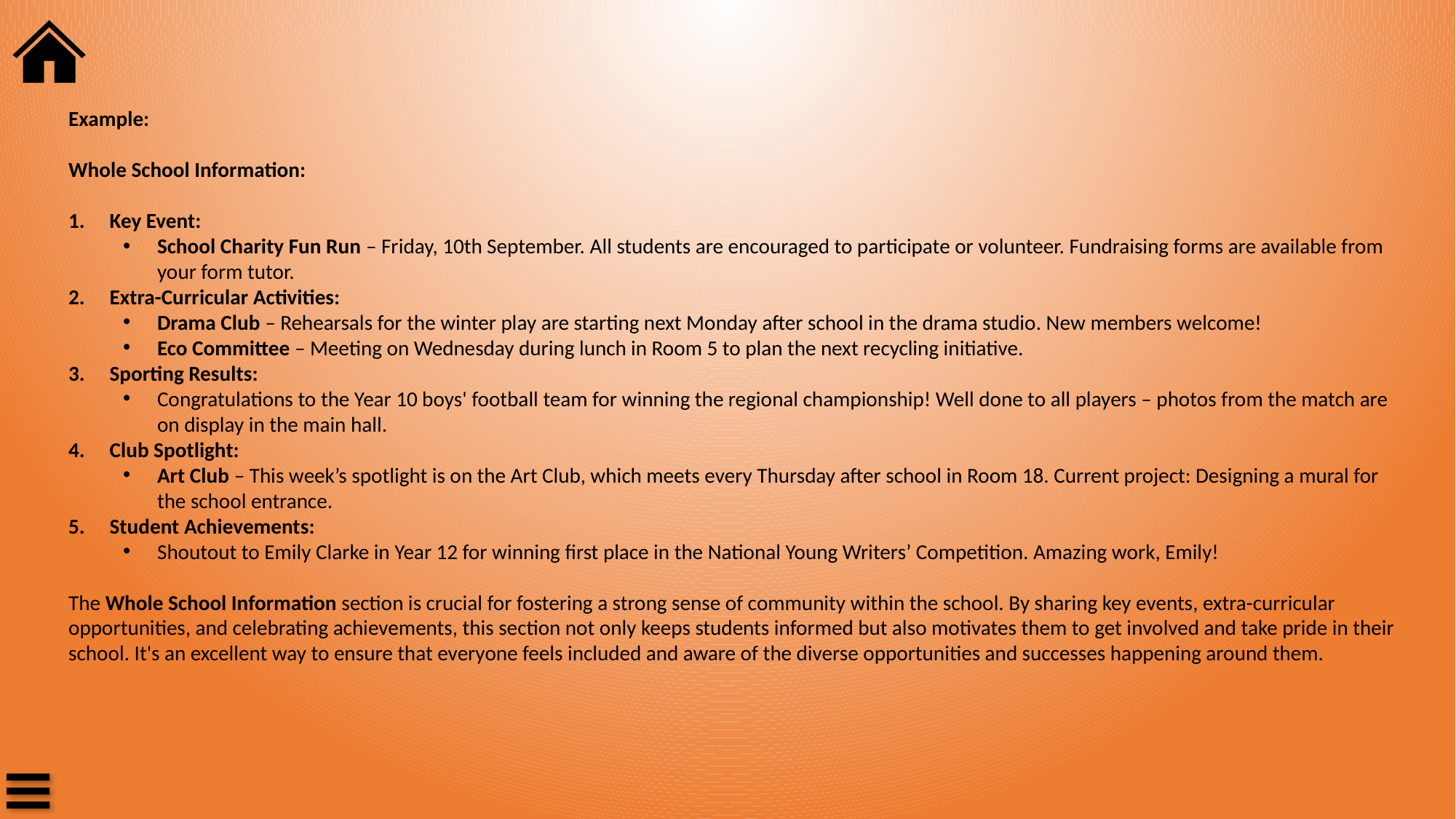

Example:

Whole School Information:

Key Event:
School Charity Fun Run – Friday, 10th September. All students are encouraged to participate or volunteer. Fundraising forms are available from your form tutor.
Extra-Curricular Activities:
Drama Club – Rehearsals for the winter play are starting next Monday after school in the drama studio. New members welcome!
Eco Committee – Meeting on Wednesday during lunch in Room 5 to plan the next recycling initiative.
Sporting Results:
Congratulations to the Year 10 boys' football team for winning the regional championship! Well done to all players – photos from the match are on display in the main hall.
Club Spotlight:
Art Club – This week’s spotlight is on the Art Club, which meets every Thursday after school in Room 18. Current project: Designing a mural for the school entrance.
Student Achievements:
Shoutout to Emily Clarke in Year 12 for winning first place in the National Young Writers’ Competition. Amazing work, Emily!

The Whole School Information section is crucial for fostering a strong sense of community within the school. By sharing key events, extra-curricular opportunities, and celebrating achievements, this section not only keeps students informed but also motivates them to get involved and take pride in their school. It's an excellent way to ensure that everyone feels included and aware of the diverse opportunities and successes happening around them.